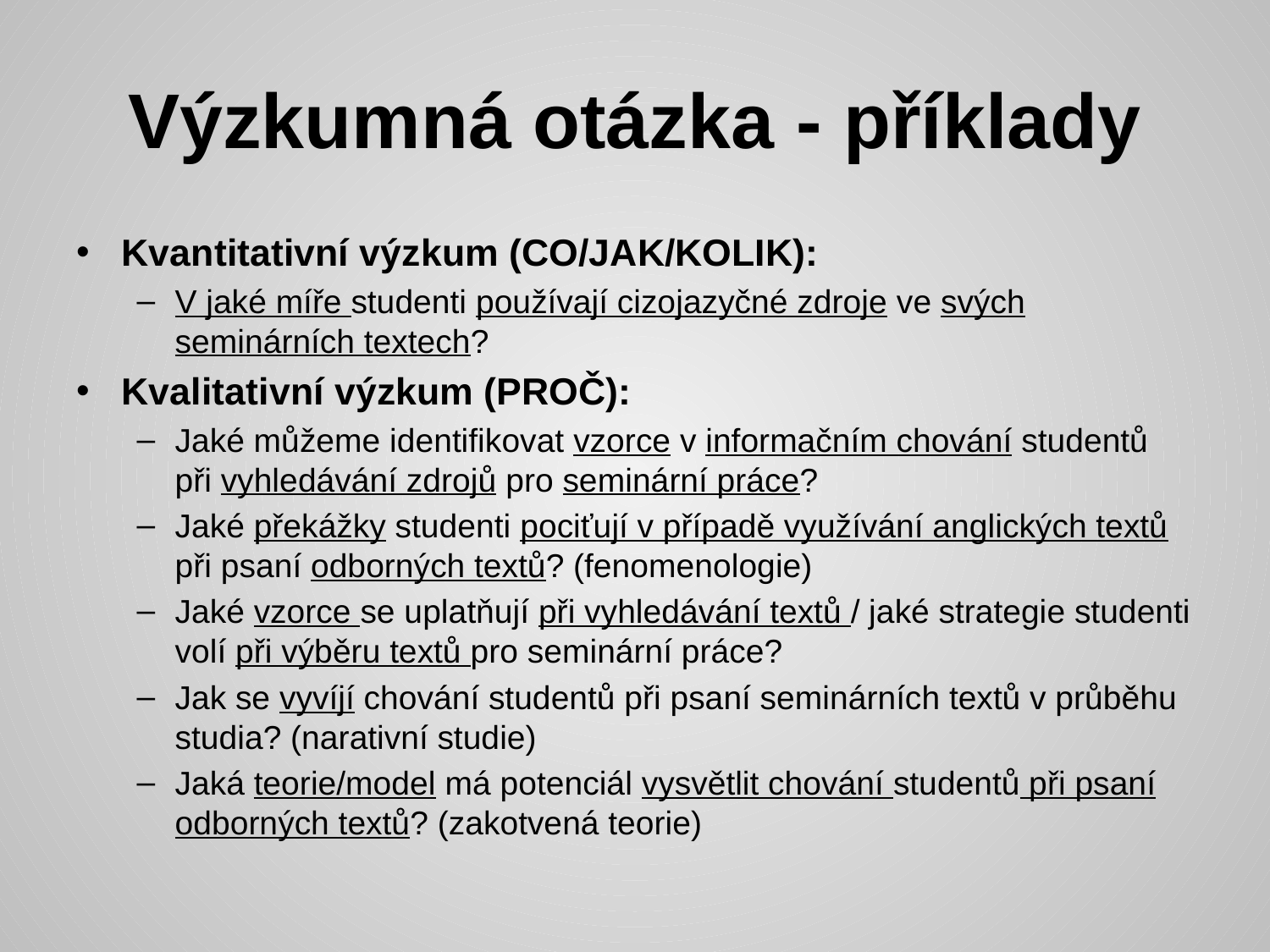

# Výzkumná otázka - příklady
Kvantitativní výzkum (CO/JAK/KOLIK):
V jaké míře studenti používají cizojazyčné zdroje ve svých seminárních textech?
Kvalitativní výzkum (PROČ):
Jaké můžeme identifikovat vzorce v informačním chování studentů při vyhledávání zdrojů pro seminární práce?
Jaké překážky studenti pociťují v případě využívání anglických textů při psaní odborných textů? (fenomenologie)
Jaké vzorce se uplatňují při vyhledávání textů / jaké strategie studenti volí při výběru textů pro seminární práce?
Jak se vyvíjí chování studentů při psaní seminárních textů v průběhu studia? (narativní studie)
Jaká teorie/model má potenciál vysvětlit chování studentů při psaní odborných textů? (zakotvená teorie)